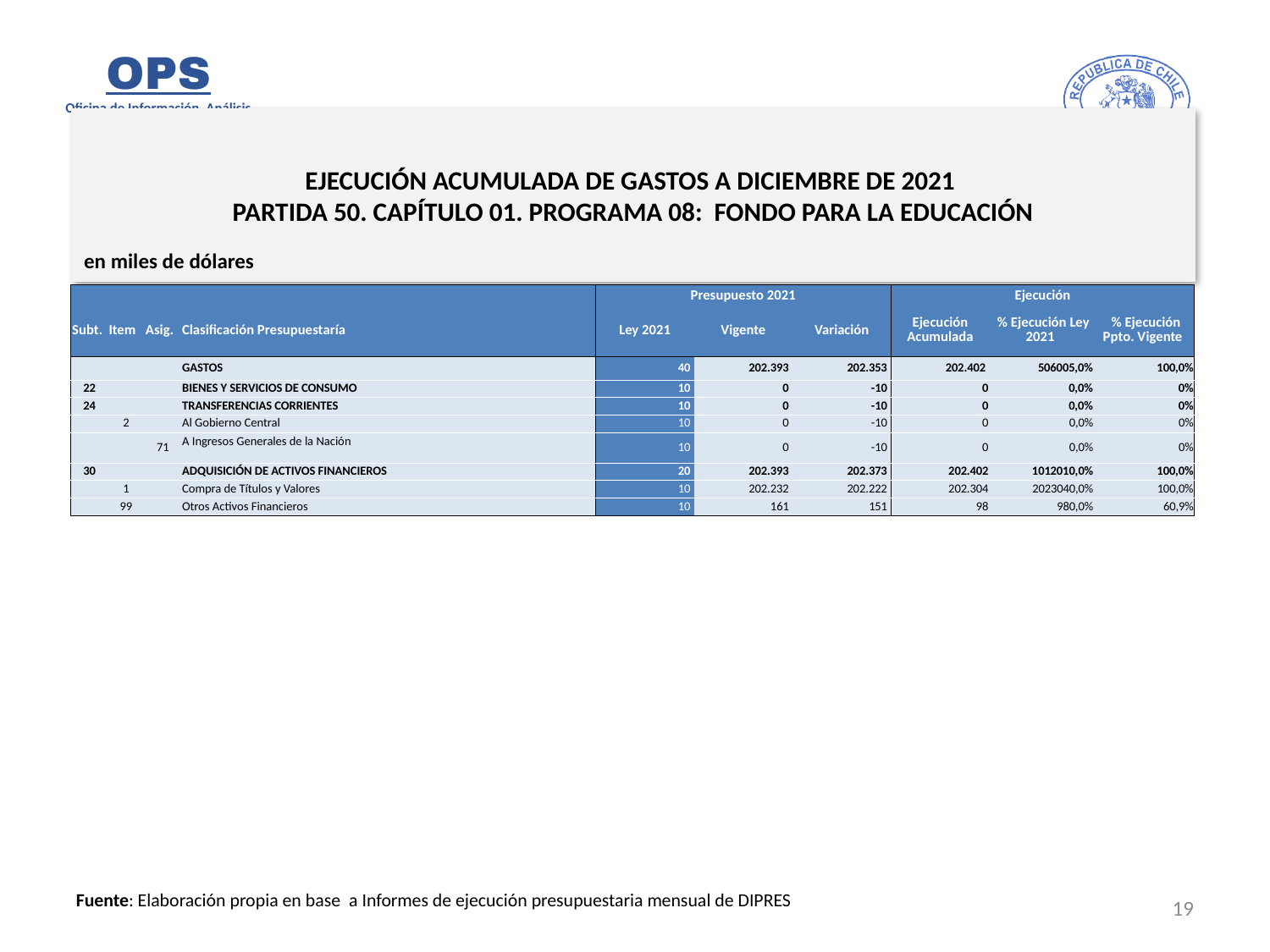

# EJECUCIÓN ACUMULADA DE GASTOS A DICIEMBRE DE 2021 PARTIDA 50. CAPÍTULO 01. PROGRAMA 08:  FONDO PARA LA EDUCACIÓN
en miles de dólares
|  |  |  |  | Presupuesto 2021 |  |  | Ejecución |  |  |
| --- | --- | --- | --- | --- | --- | --- | --- | --- | --- |
| Subt. | Item | Asig. | Clasificación Presupuestaría | Ley 2021 | Vigente | Variación | Ejecución Acumulada | % Ejecución Ley 2021 | % Ejecución Ppto. Vigente |
|  |  |  | GASTOS | 40 | 202.393 | 202.353 | 202.402 | 506005,0% | 100,0% |
| 22 |  |  | BIENES Y SERVICIOS DE CONSUMO | 10 | 0 | -10 | 0 | 0,0% | 0% |
| 24 |  |  | TRANSFERENCIAS CORRIENTES | 10 | 0 | -10 | 0 | 0,0% | 0% |
|  | 2 |  | Al Gobierno Central | 10 | 0 | -10 | 0 | 0,0% | 0% |
|  |  | 71 | A Ingresos Generales de la Nación | 10 | 0 | -10 | 0 | 0,0% | 0% |
| 30 |  |  | ADQUISICIÓN DE ACTIVOS FINANCIEROS | 20 | 202.393 | 202.373 | 202.402 | 1012010,0% | 100,0% |
|  | 1 |  | Compra de Títulos y Valores | 10 | 202.232 | 202.222 | 202.304 | 2023040,0% | 100,0% |
|  | 99 |  | Otros Activos Financieros | 10 | 161 | 151 | 98 | 980,0% | 60,9% |
19